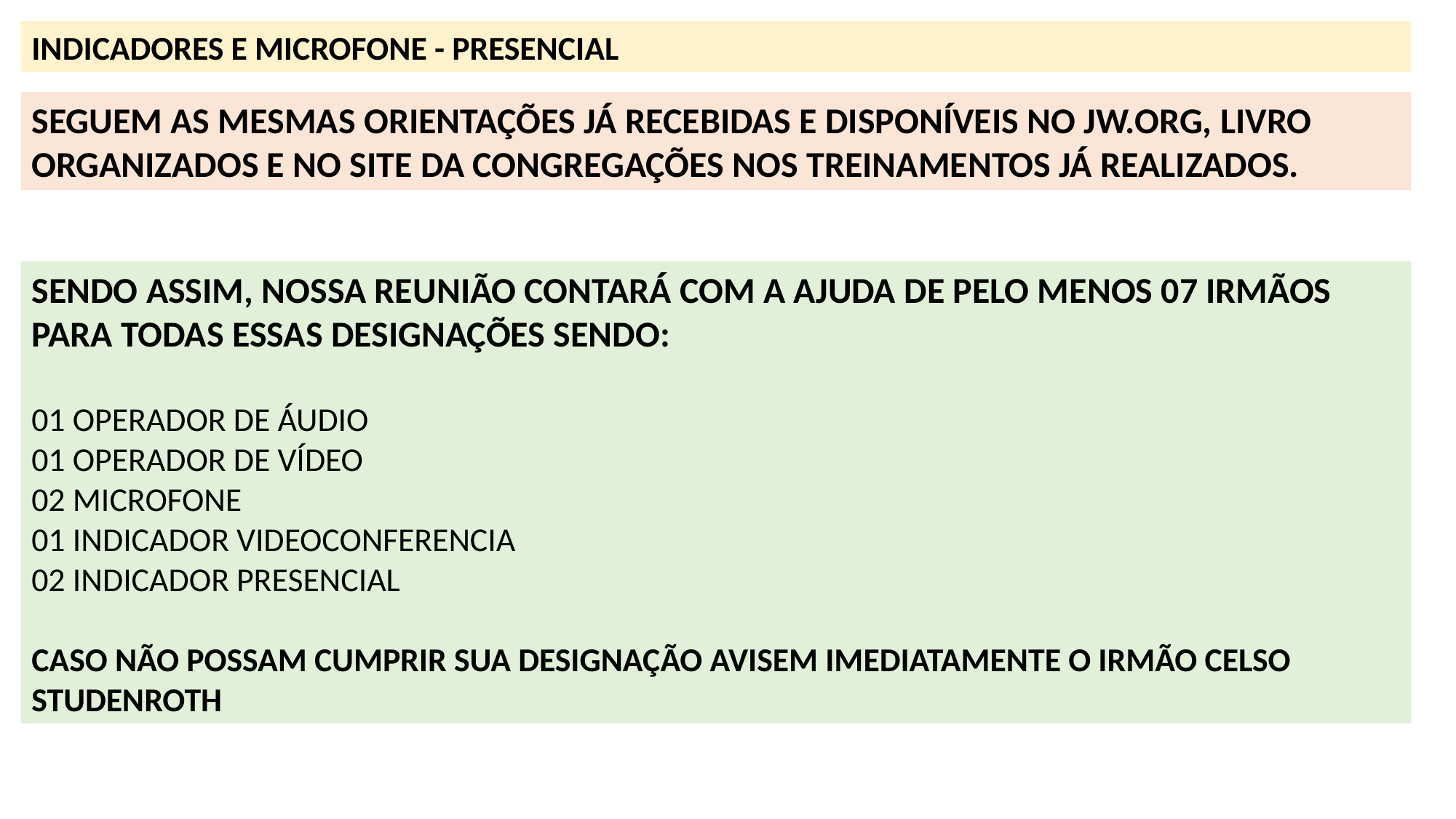

INDICADORES E MICROFONE - PRESENCIAL
SEGUEM AS MESMAS ORIENTAÇÕES JÁ RECEBIDAS E DISPONÍVEIS NO JW.ORG, LIVRO ORGANIZADOS E NO SITE DA CONGREGAÇÕES NOS TREINAMENTOS JÁ REALIZADOS.
SENDO ASSIM, NOSSA REUNIÃO CONTARÁ COM A AJUDA DE PELO MENOS 07 IRMÃOS PARA TODAS ESSAS DESIGNAÇÕES SENDO:

01 OPERADOR DE ÁUDIO
01 OPERADOR DE VÍDEO
02 MICROFONE
01 INDICADOR VIDEOCONFERENCIA
02 INDICADOR PRESENCIAL

CASO NÃO POSSAM CUMPRIR SUA DESIGNAÇÃO AVISEM IMEDIATAMENTE O IRMÃO CELSO STUDENROTH